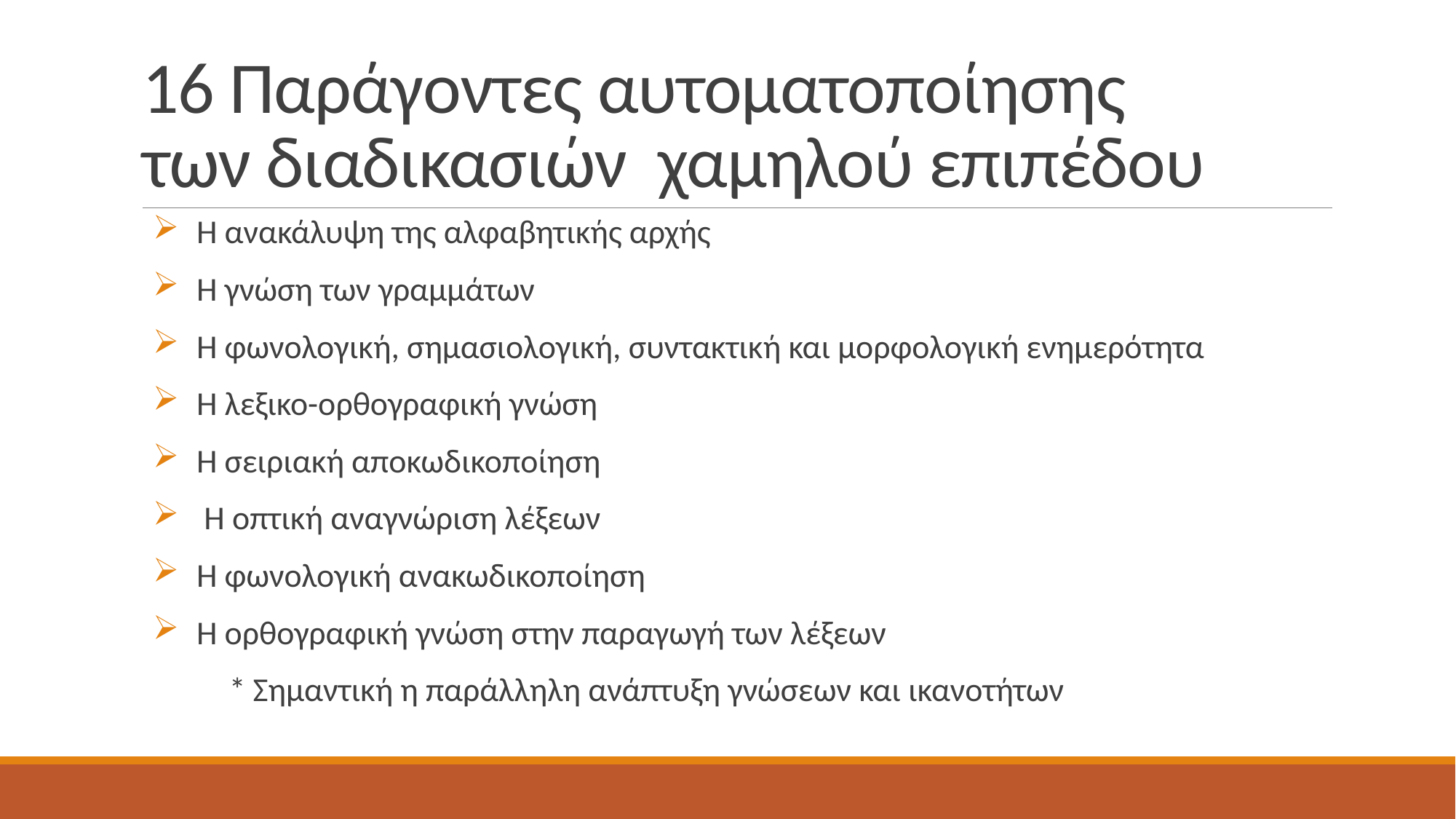

# 16 Παράγοντες αυτοματοποίησης των διαδικασιών  χαμηλού επιπέδου
Η ανακάλυψη της αλφαβητικής αρχής
Η γνώση των γραμμάτων
Η φωνολογική, σημασιολογική, συντακτική και μορφολογική ενημερότητα
Η λεξικο-ορθογραφική γνώση
Η σειριακή αποκωδικοποίηση
 Η οπτική αναγνώριση λέξεων
Η φωνολογική ανακωδικοποίηση
Η ορθογραφική γνώση στην παραγωγή των λέξεων
* Σημαντική η παράλληλη ανάπτυξη γνώσεων και ικανοτήτων